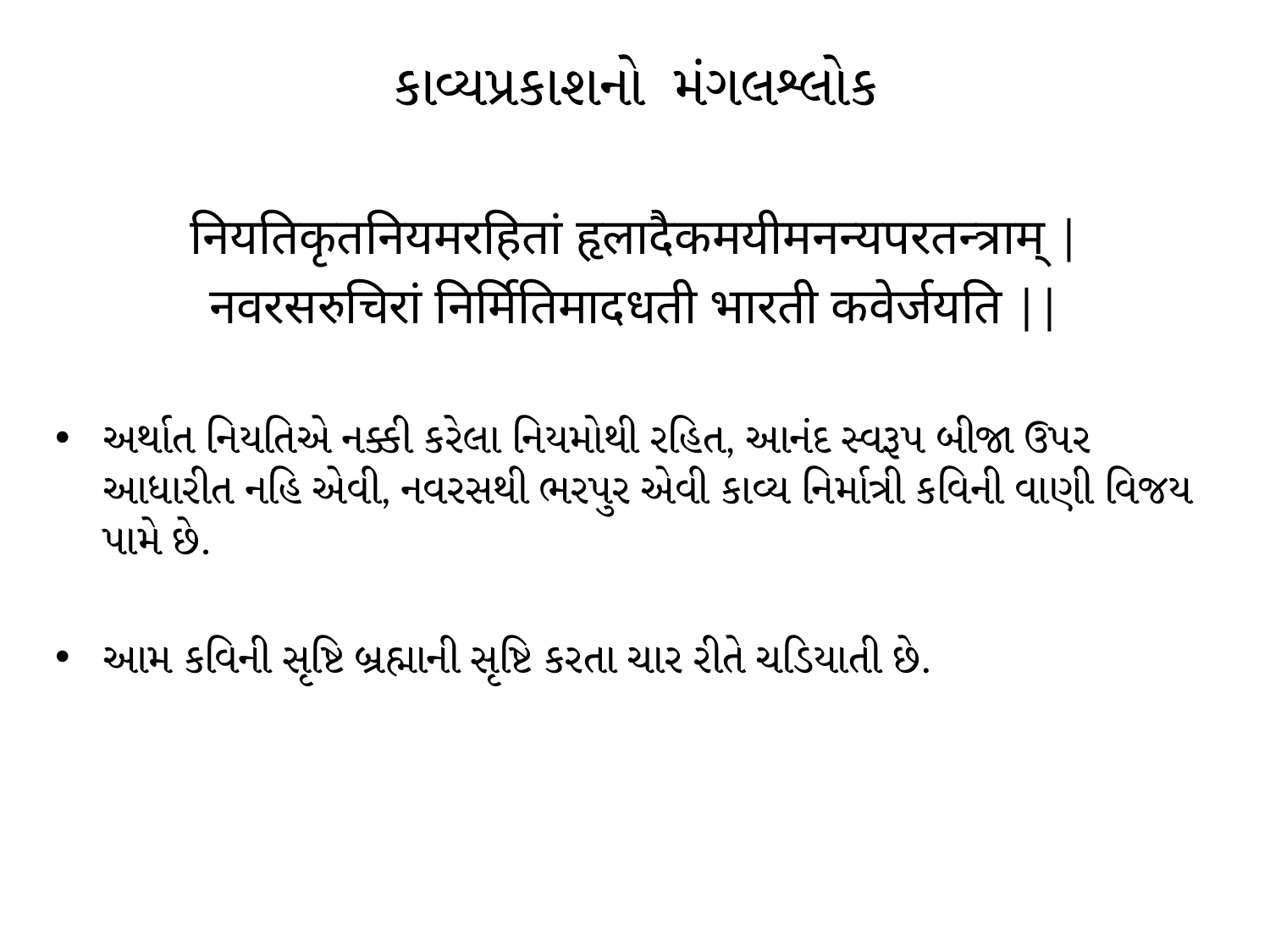

કાવ્યપ્રકાશનો  મંગલશ્લોક

नियतिकृतनियमरहितां हृलादैकमयीमनन्यपरतन्त्राम् |
नवरसरुचिरां निर्मितिमादधती भारती कवेर्जयति ||

અર્થાત નિયતિએ નક્કી કરેલા નિયમોથી રહિત, આનંદ સ્વરૂપ બીજા ઉપર આધારીત નહિ એવી, નવરસથી ભરપુર એવી કાવ્ય નિર્માત્રી કવિની વાણી વિજય પામે છે.

આમ કવિની સૃષ્ટિ બ્રહ્માની સૃષ્ટિ કરતા ચાર રીતે ચડિયાતી છે.